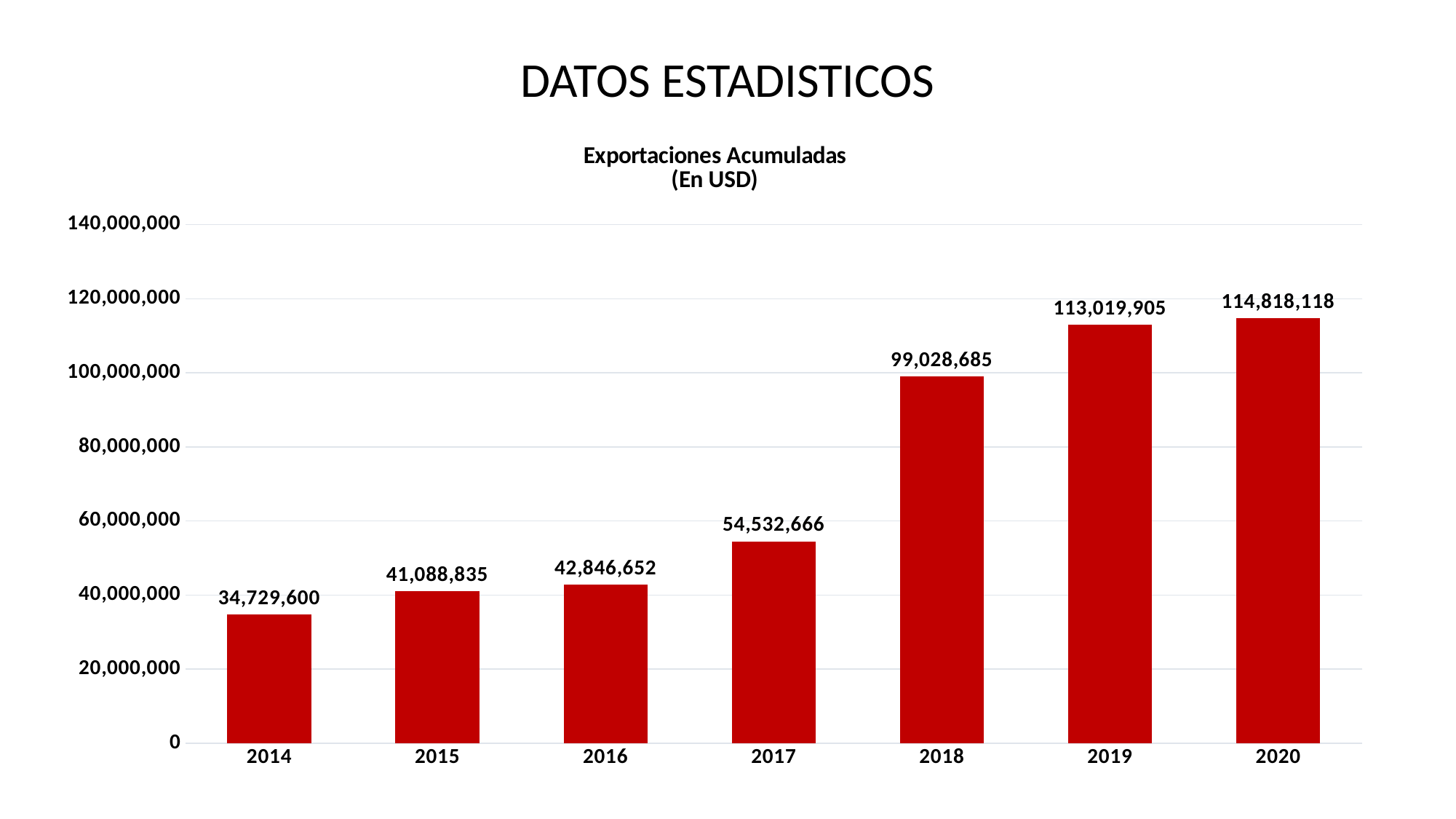

# DATOS ESTADISTICOS

### Chart: Exportaciones Acumuladas
(En USD)

| Category |  |
|---|---|
| 2014 | 34729599.94 |
| 2015 | 41088834.785 |
| 2016 | 42846652.19 |
| 2017 | 54532666.149000004 |
| 2018 | 99028685.0 |
| 2019 | 113019905.23500001 |
| 2020 | 114818117.81779817 |